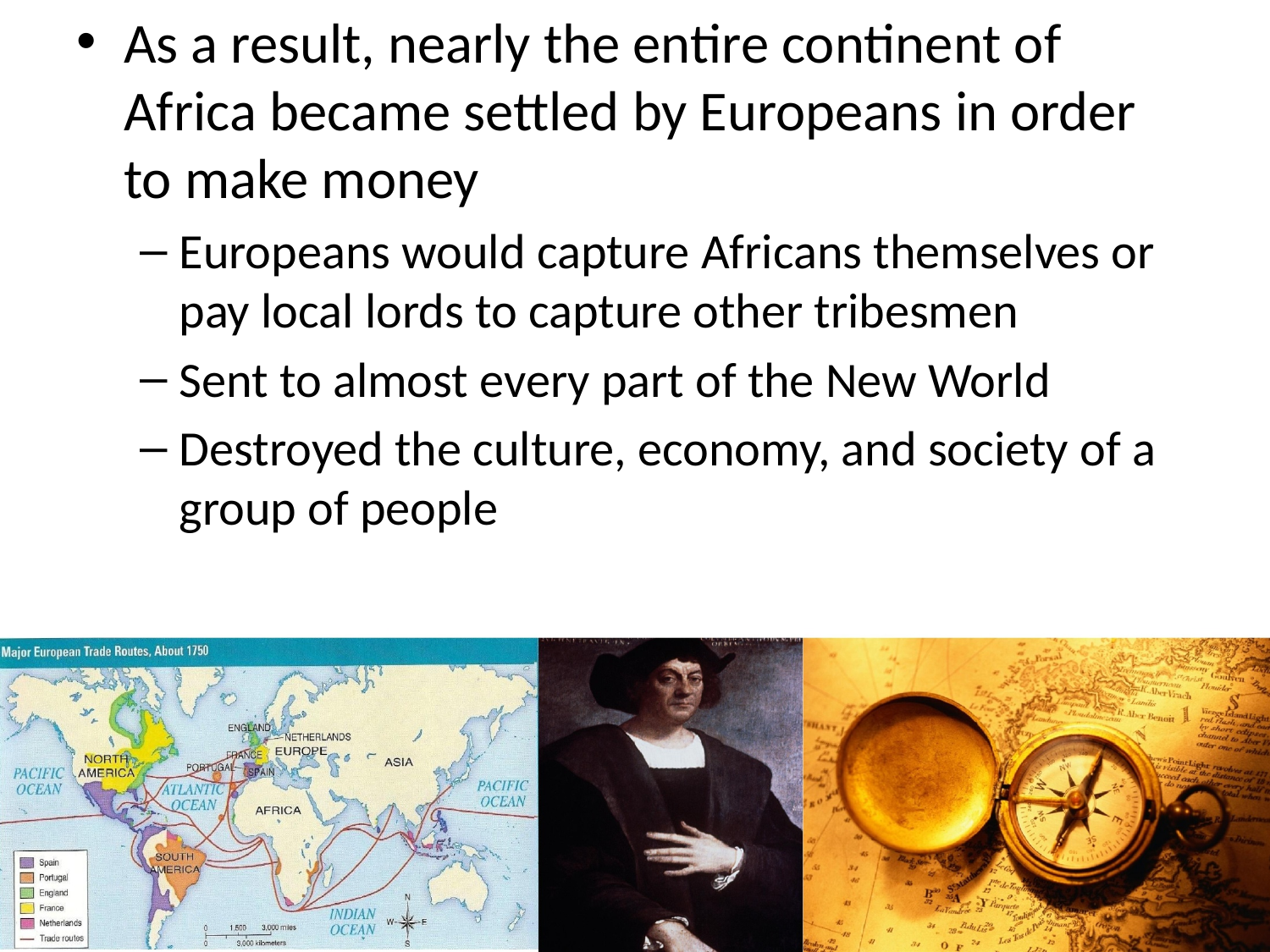

As a result, nearly the entire continent of Africa became settled by Europeans in order to make money
Europeans would capture Africans themselves or pay local lords to capture other tribesmen
Sent to almost every part of the New World
Destroyed the culture, economy, and society of a group of people
#